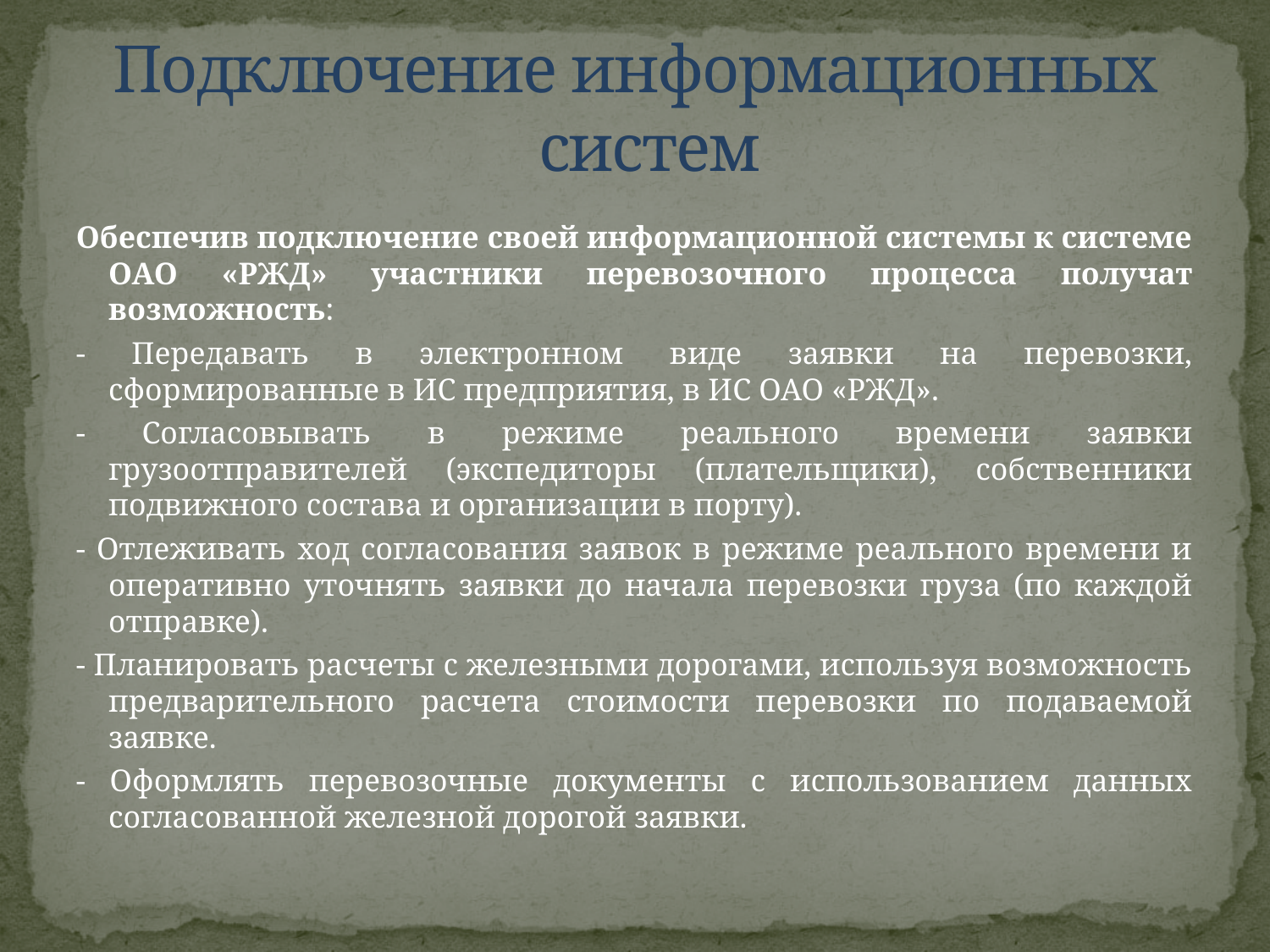

Обеспечив подключение своей информационной системы к системе ОАО «РЖД» участники перевозочного процесса получат возможность:
- Передавать в электронном виде заявки на перевозки, сформированные в ИС предприятия, в ИС ОАО «РЖД».
- Согласовывать в режиме реального времени заявки грузоотправителей (экспедиторы (плательщики), собственники подвижного состава и организации в порту).
- Отлеживать ход согласования заявок в режиме реального времени и оперативно уточнять заявки до начала перевозки груза (по каждой отправке).
- Планировать расчеты с железными дорогами, используя возможность предварительного расчета стоимости перевозки по подаваемой заявке.
- Оформлять перевозочные документы с использованием данных согласованной железной дорогой заявки.

Подключение информационных систем